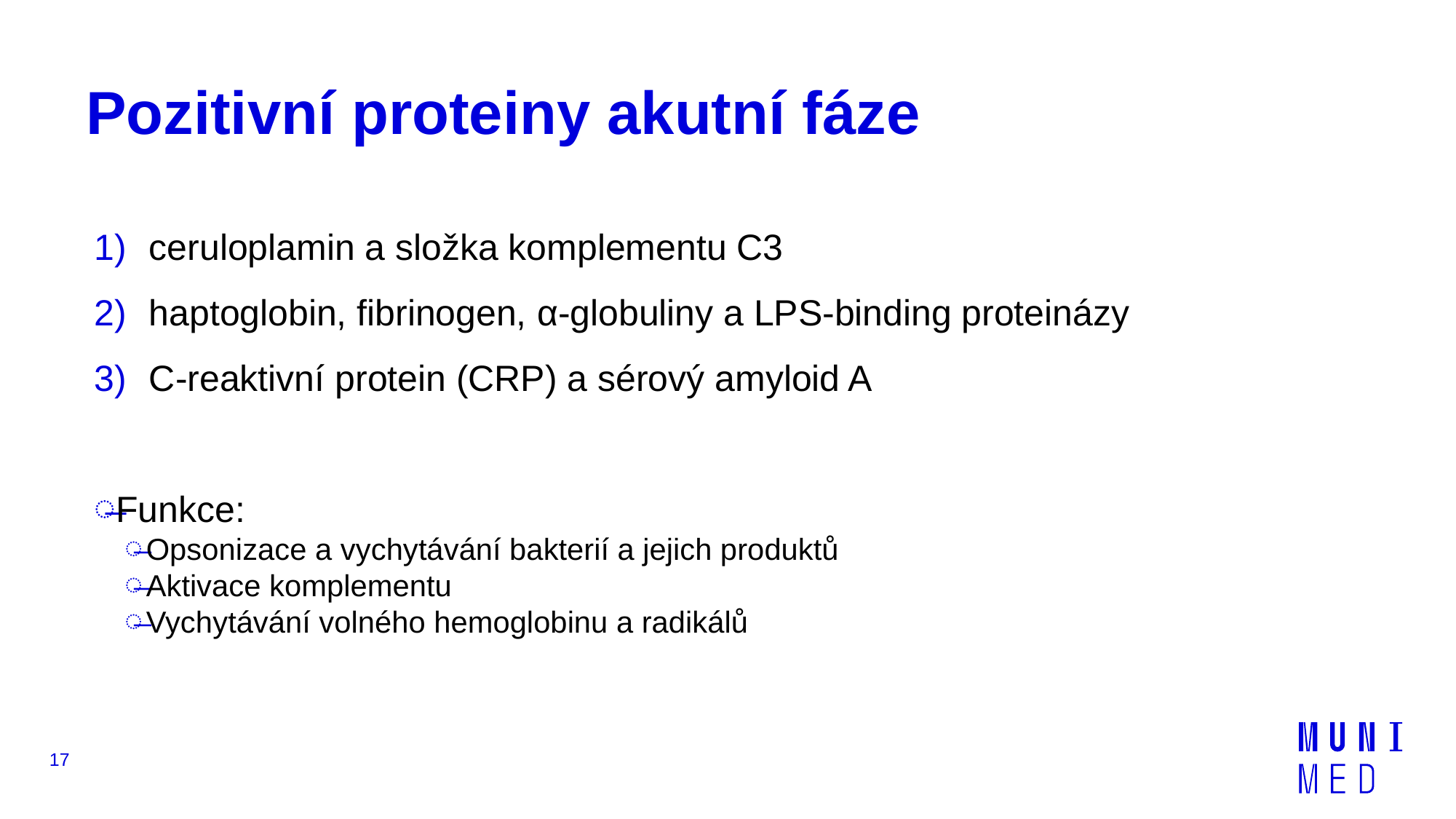

# Pozitivní proteiny akutní fáze
ceruloplamin a složka komplementu C3
haptoglobin, fibrinogen, α-globuliny a LPS-binding proteinázy
C-reaktivní protein (CRP) a sérový amyloid A

Funkce:
Opsonizace a vychytávání bakterií a jejich produktů
Aktivace komplementu
Vychytávání volného hemoglobinu a radikálů
17